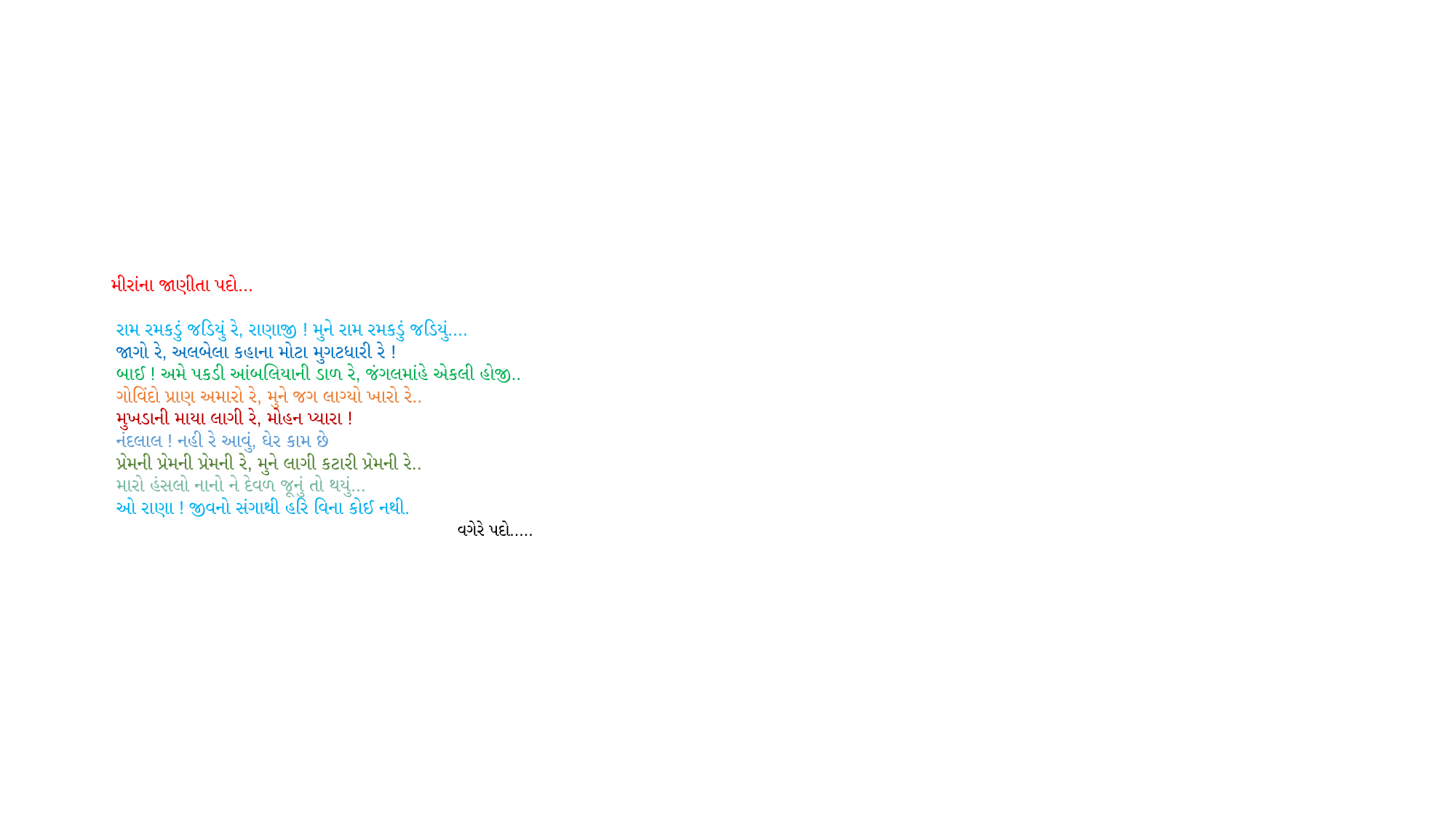

# મીરાંના જાણીતા પદો... રામ રમકડું જડિયું રે, રાણાજી ! મુને રામ રમકડું જડિયું.... જાગો રે, અલબેલા કહાના મોટા મુગટધારી રે ! બાઈ ! અમે પકડી આંબલિયાની ડાળ રે, જંગલમાંહે એકલી હોજી.. ગોવિંદો પ્રાણ અમારો રે, મુને જગ લાગ્યો ખારો રે.. મુખડાની માયા લાગી રે, મોહન પ્યારા ! નંદલાલ ! નહી રે આવું, ઘેર કામ છે પ્રેમની પ્રેમની પ્રેમની રે, મુને લાગી કટારી પ્રેમની રે.. મારો હંસલો નાનો ને દેવળ જૂનું તો થયું... ઓ રાણા ! જીવનો સંગાથી હરિ વિના કોઈ નથી. વગેરે પદો.....